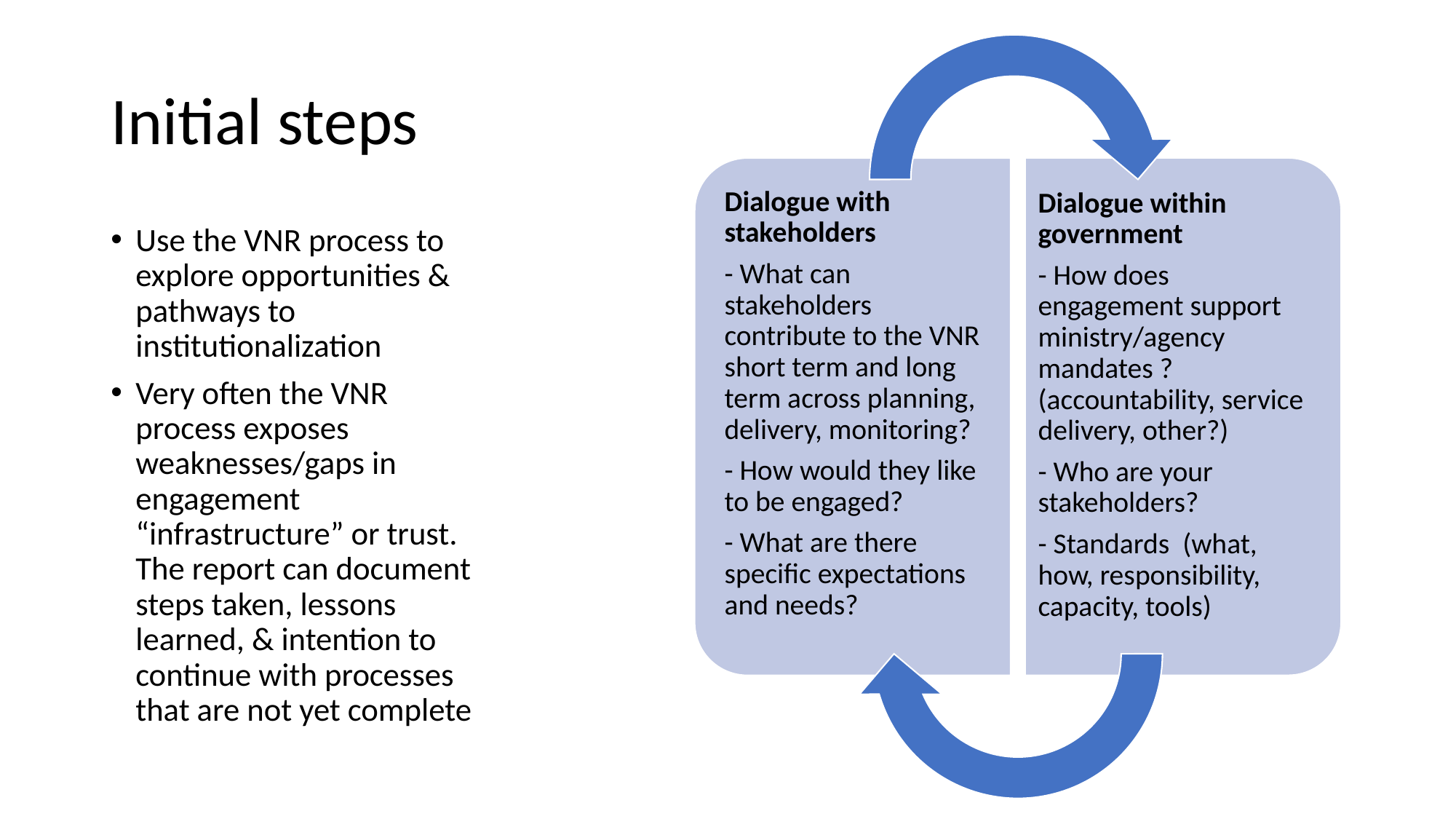

Dialogue with stakeholders
- What can stakeholders contribute to the VNR short term and long term across planning, delivery, monitoring?
- How would they like to be engaged?
- What are there specific expectations and needs?
Dialogue within government
- How does engagement support ministry/agency mandates ? (accountability, service delivery, other?)
- Who are your stakeholders?
- Standards  (what, how, responsibility, capacity, tools)
# Initial steps
Use the VNR process to explore opportunities & pathways to institutionalization
Very often the VNR process exposes weaknesses/gaps in engagement “infrastructure” or trust.  The report can document steps taken, lessons learned, & intention to continue with processes that are not yet complete